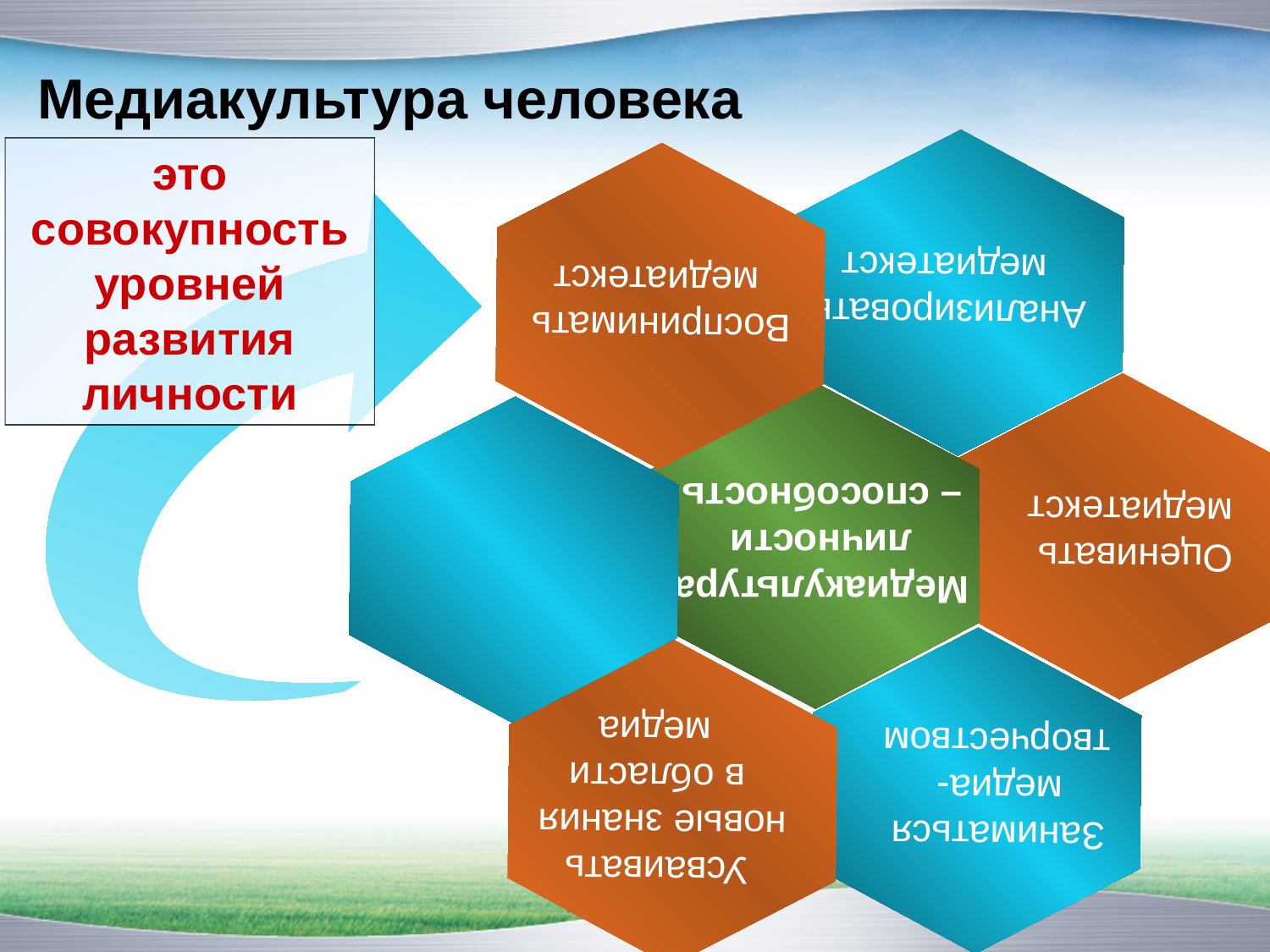

# Медиакультура человека
Анализировать
медиатекст
Воспринимать
медиатекст
Оценивать
медиатекст
Медиакультура
личности
– способность:

Заниматься
медиа-
творчеством
Усваивать
новые знания
в области
медиа
это совокупность уровней развития личности